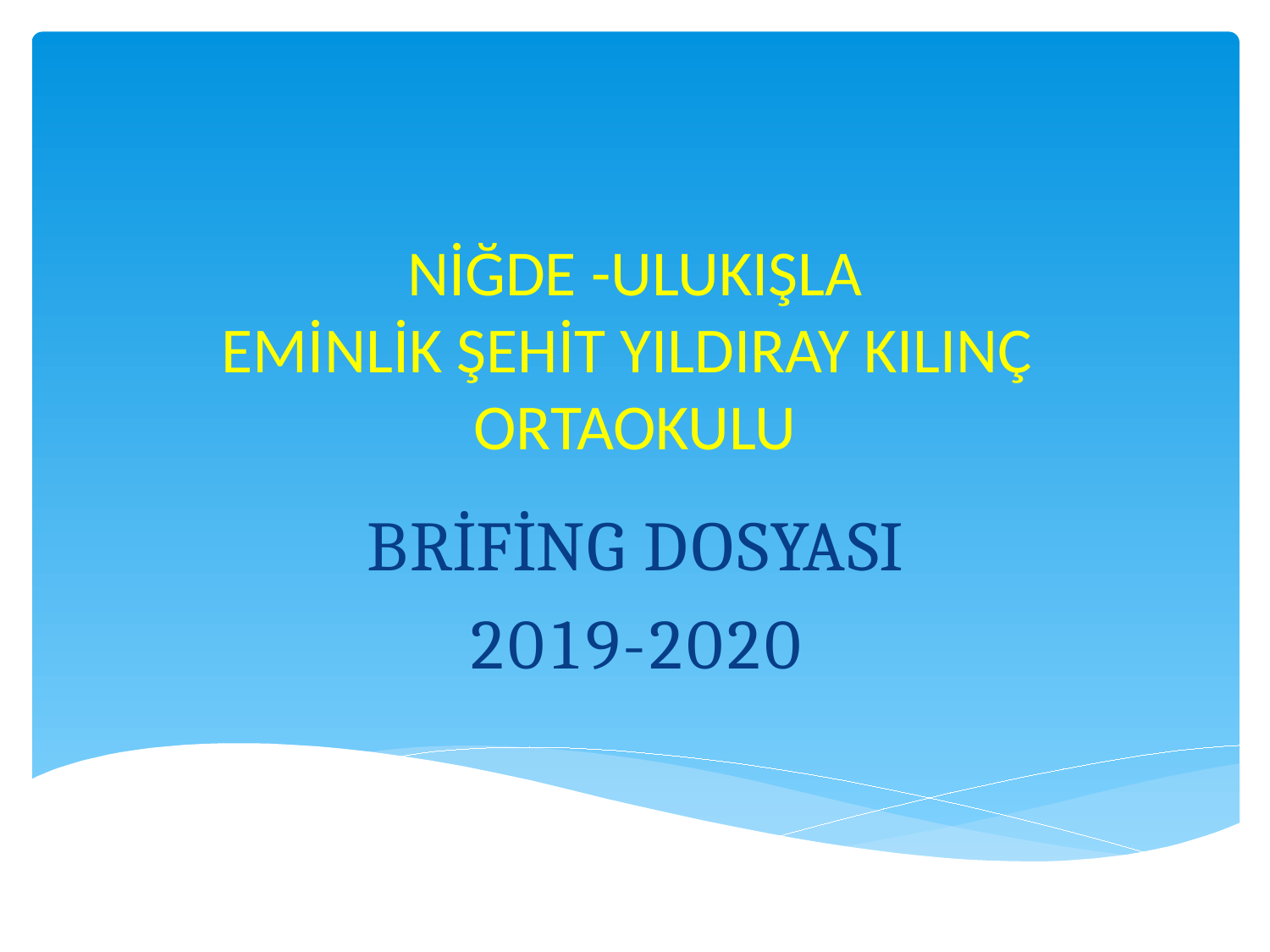

# NİĞDE -ULUKIŞLA EMİNLİK ŞEHİT YILDIRAY KILINÇ  ORTAOKULU
BRİFİNG DOSYASI
2019-2020